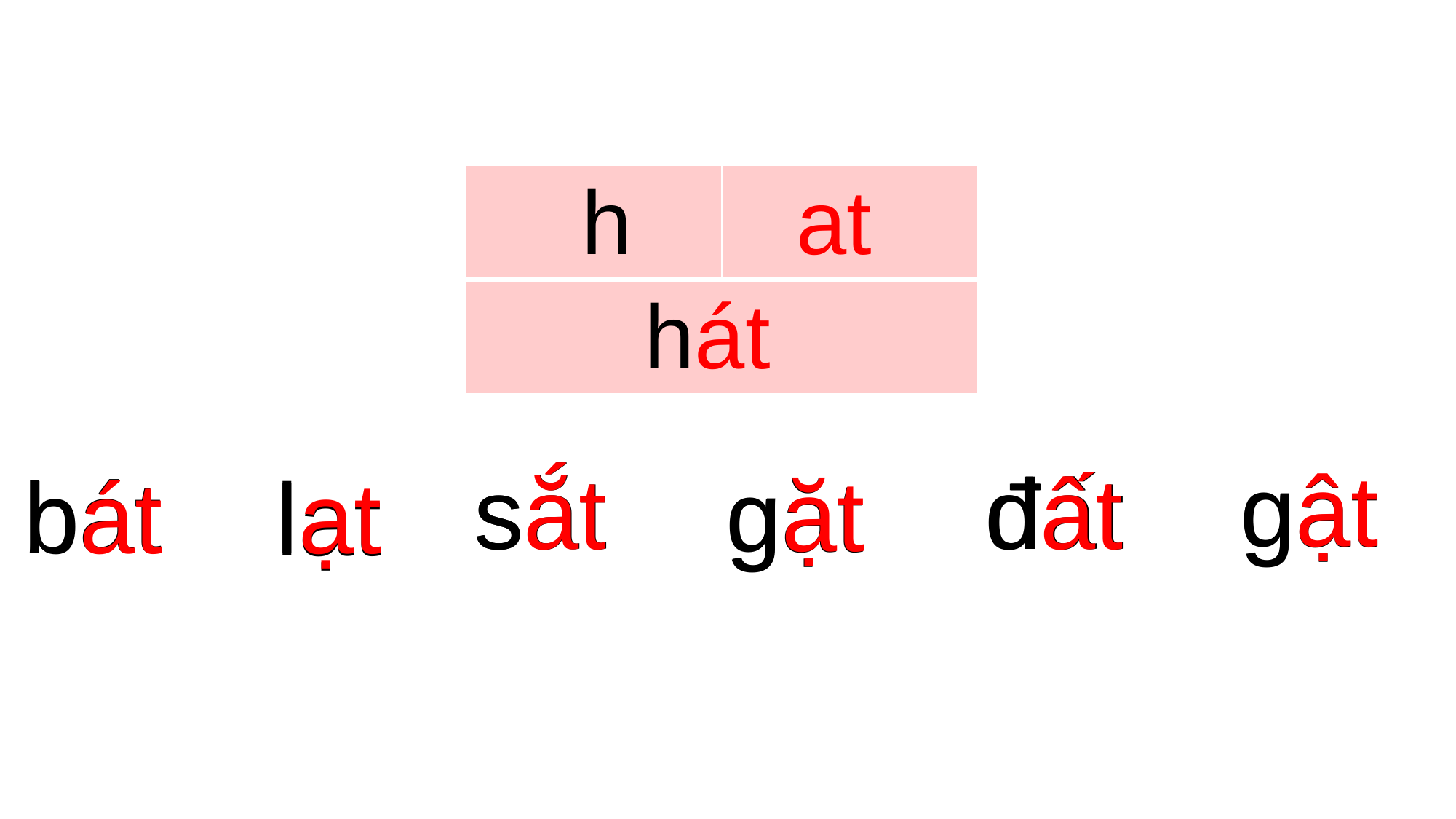

h
at
|  |  |
| --- | --- |
|  |  |
hát
gật
gật
sắt
sắt
đất
đất
gặt
gặt
bát
bát
lạt
lạt